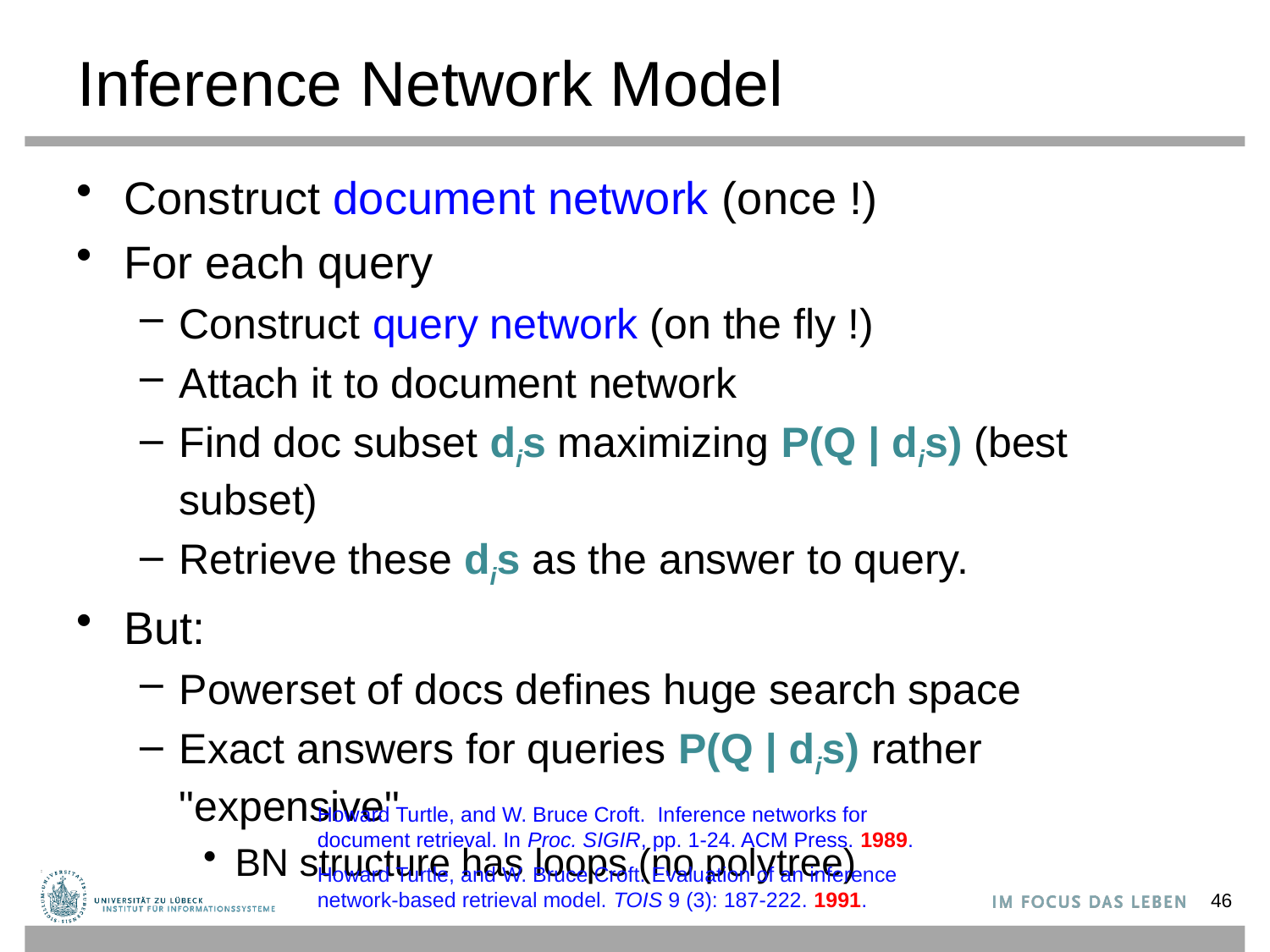

# Inference Network Model
Construct document network (once !)
For each query
Construct query network (on the fly !)
Attach it to document network
Find doc subset dis maximizing P(Q | dis) (best subset)
Retrieve these dis as the answer to query.
But:
Powerset of docs defines huge search space
Exact answers for queries P(Q | dis) rather "expensive"
BN structure has loops (no polytree)
Howard Turtle, and W. Bruce Croft.  Inference networks for document retrieval. In Proc. SIGIR, pp. 1-24. ACM Press. 1989.
Howard Turtle, and W. Bruce Croft. Evaluation of an inference network-based retrieval model. TOIS 9 (3): 187-222. 1991.
46